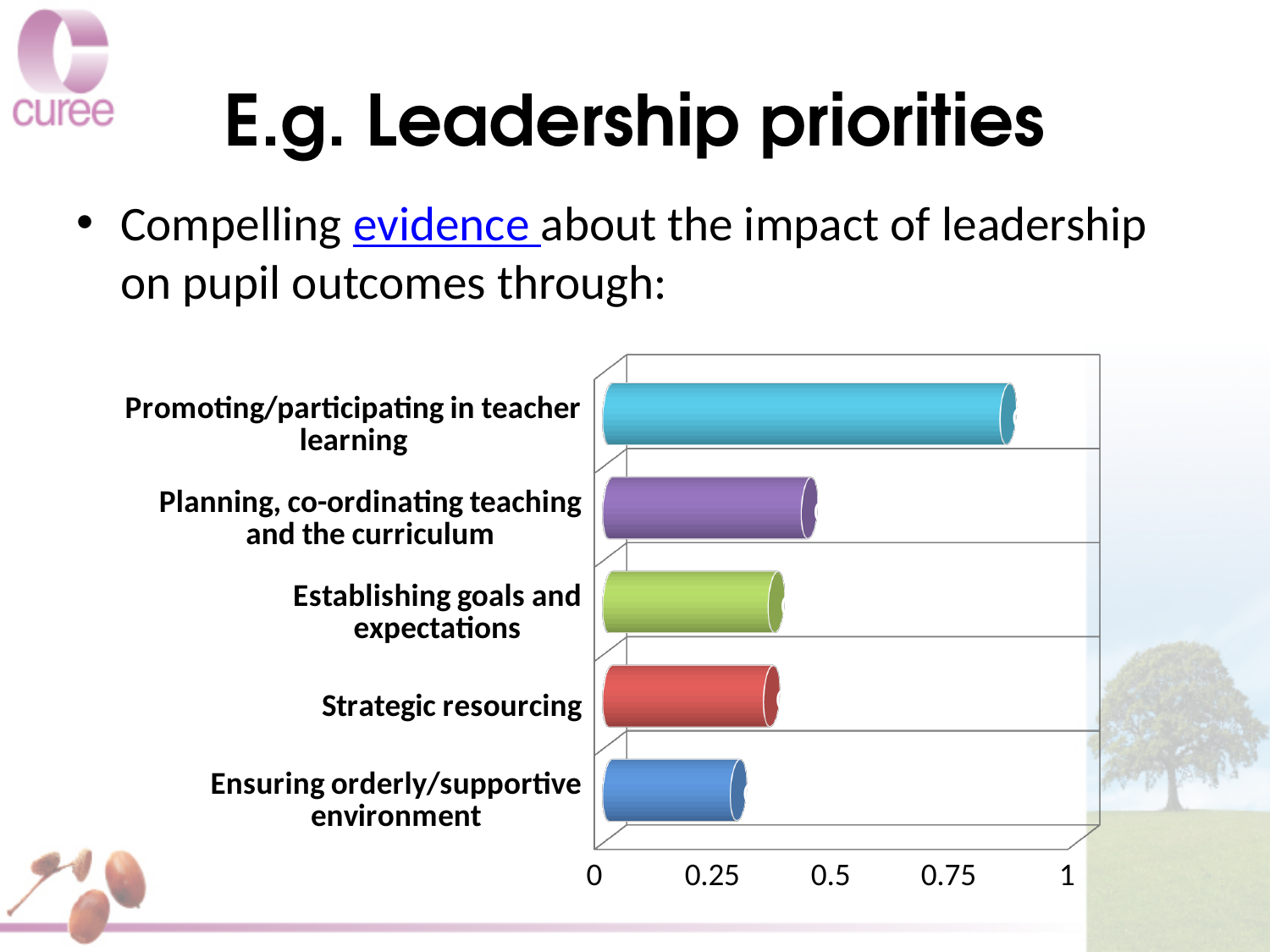

# E.g. Leadership priorities
Compelling evidence about the impact of leadership on pupil outcomes through:

[unsupported chart]